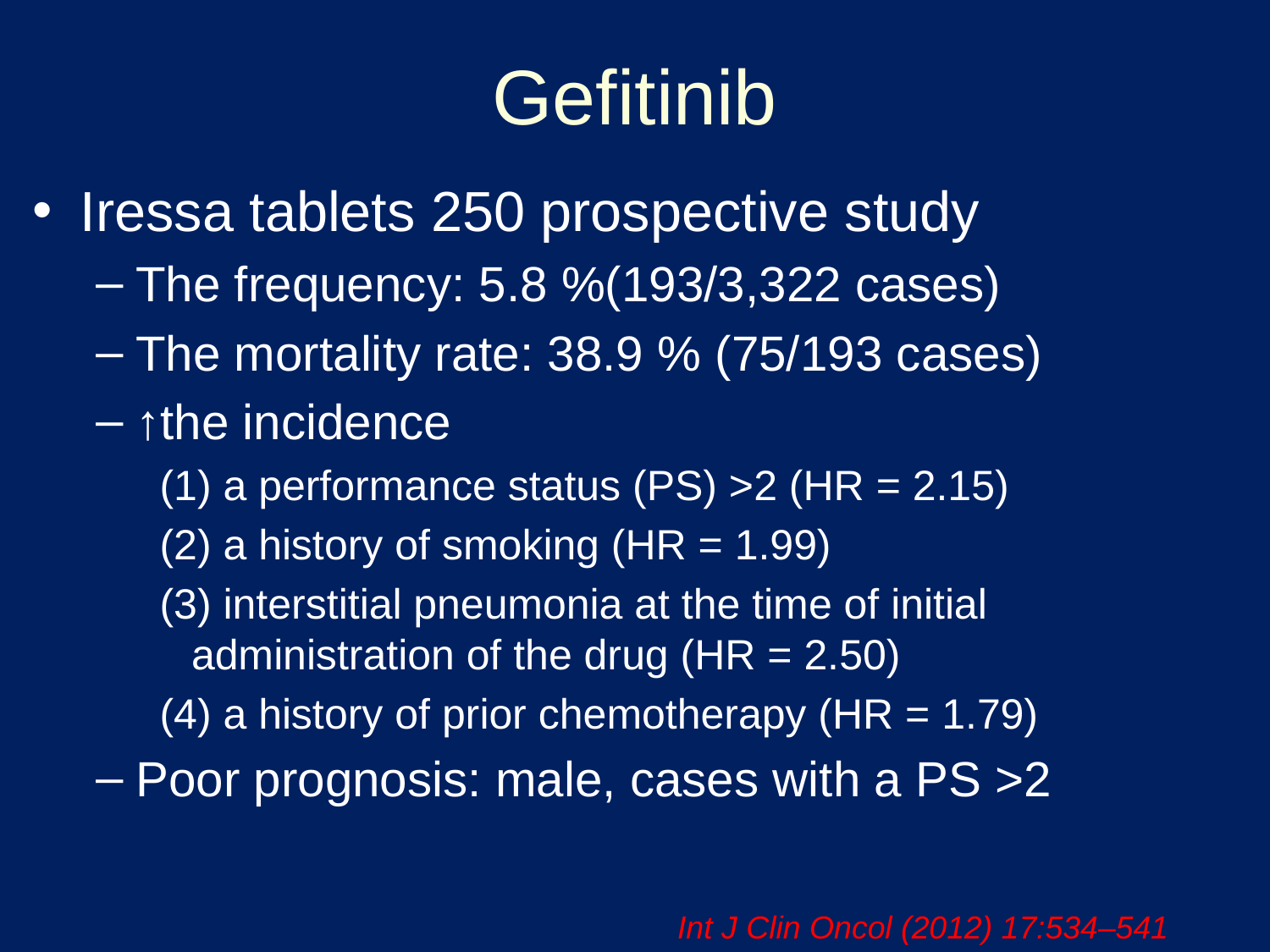

# Gefitinib
Iressa tablets 250 prospective study
The frequency: 5.8 %(193/3,322 cases)
The mortality rate: 38.9 % (75/193 cases)
↑the incidence
(1) a performance status (PS) >2 (HR = 2.15)
(2) a history of smoking (HR = 1.99)
(3) interstitial pneumonia at the time of initial administration of the drug (HR = 2.50)
(4) a history of prior chemotherapy (HR = 1.79)
Poor prognosis: male, cases with a PS >2
Int J Clin Oncol (2012) 17:534–541